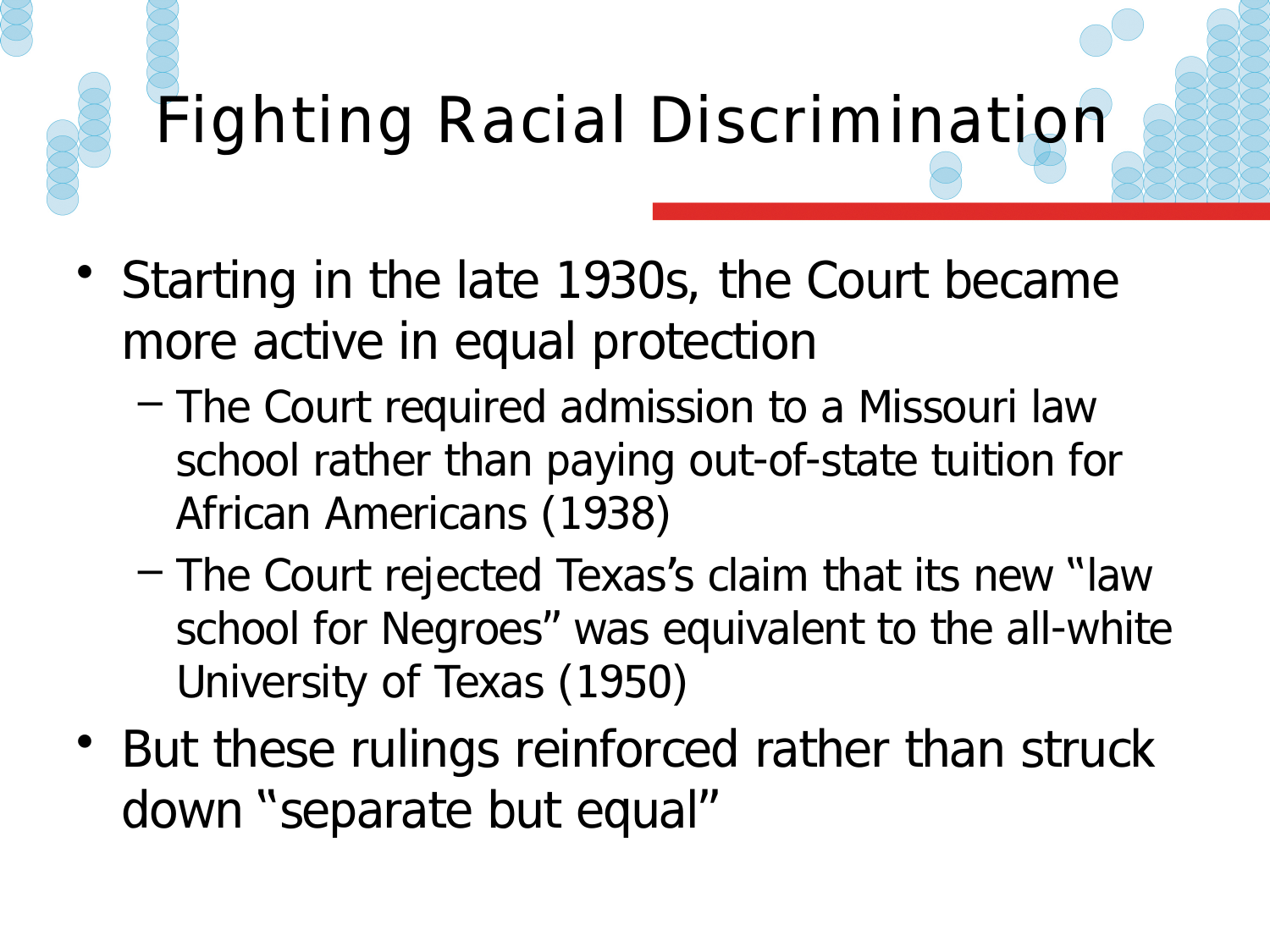

# Fighting Racial Discrimination
Starting in the late 1930s, the Court became more active in equal protection
The Court required admission to a Missouri law school rather than paying out-of-state tuition for African Americans (1938)
The Court rejected Texas’s claim that its new “law school for Negroes” was equivalent to the all-white University of Texas (1950)
But these rulings reinforced rather than struck down “separate but equal”